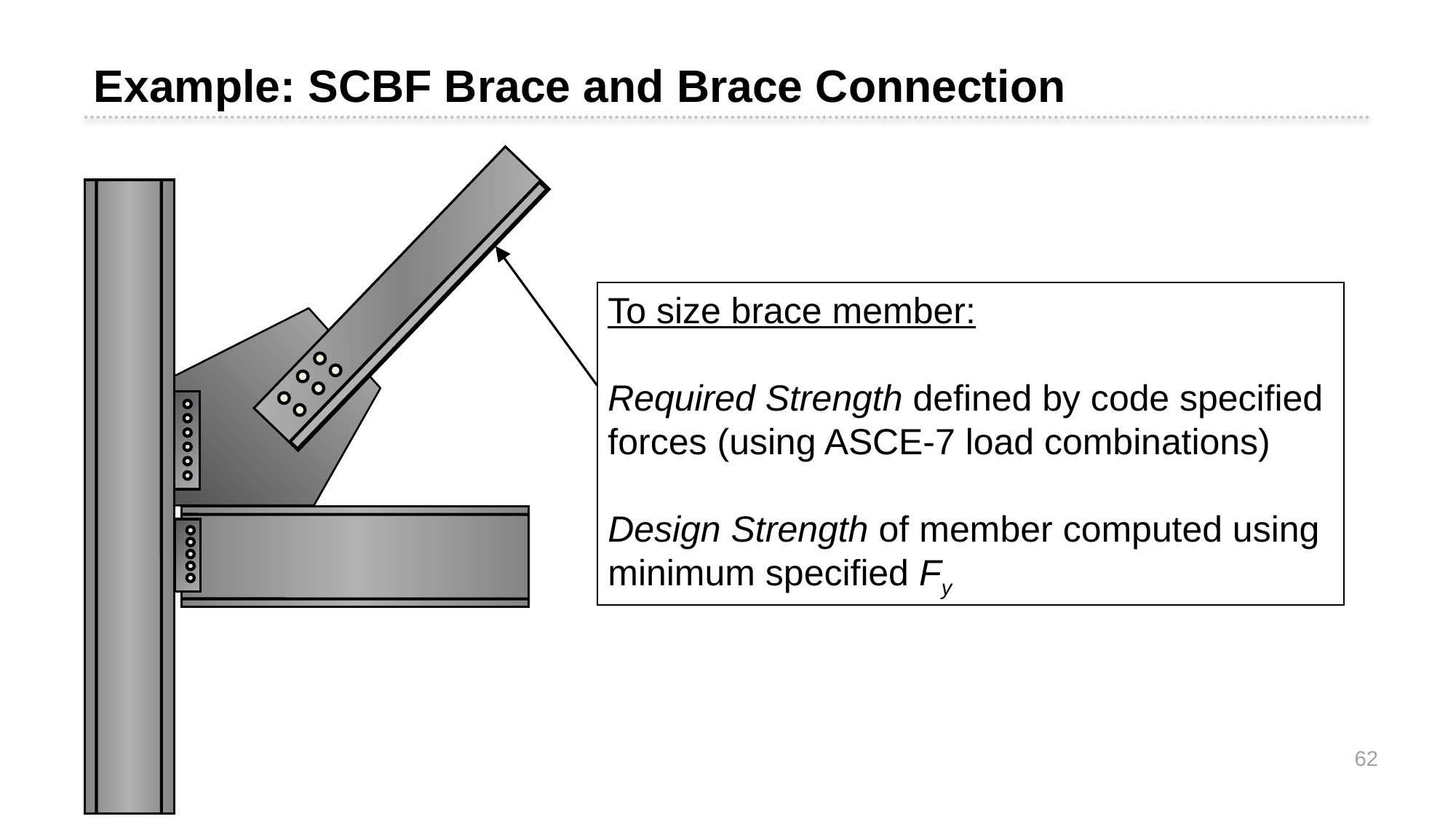

Example: SCBF Brace and Brace Connection

To size brace member:
Required Strength defined by code specified forces (using ASCE-7 load combinations)

Design Strength of member computed using minimum specified Fy
62